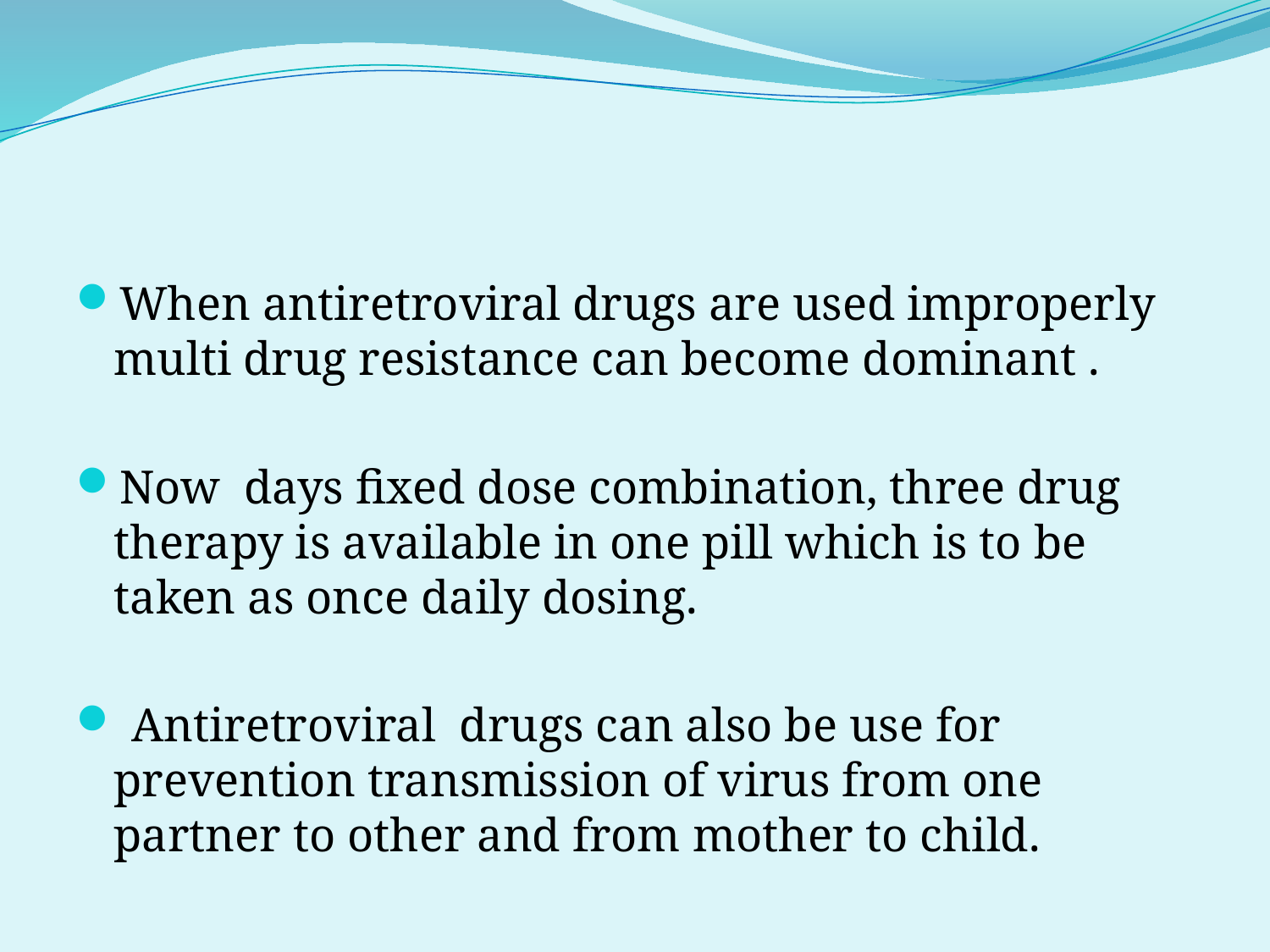

#
When antiretroviral drugs are used improperly multi drug resistance can become dominant .

Now  days fixed dose combination, three drug therapy is available in one pill which is to be taken as once daily dosing.

 Antiretroviral  drugs can also be use for prevention transmission of virus from one partner to other and from mother to child.